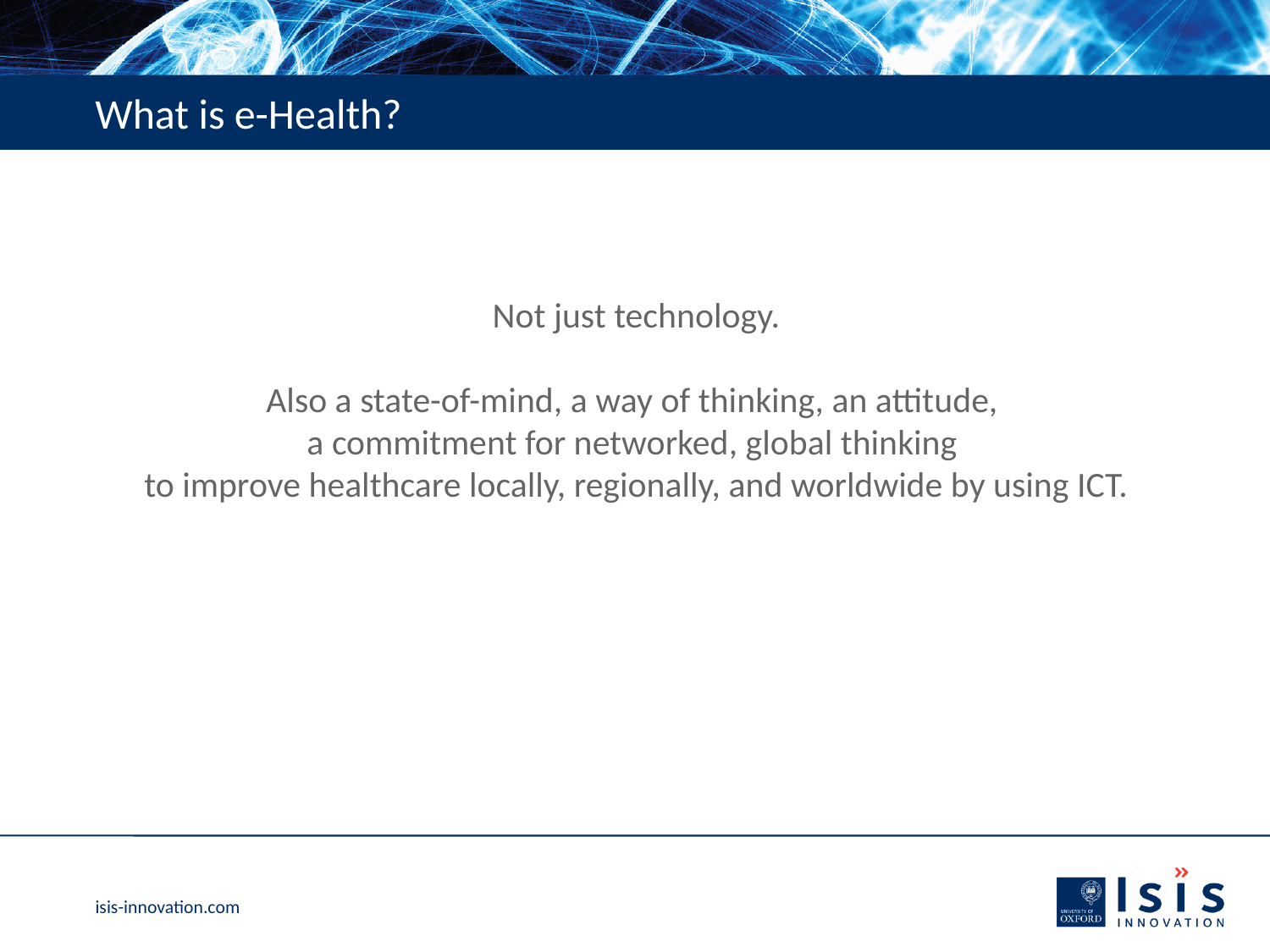

# What is e-Health?
Not just technology.

Also a state-of-mind, a way of thinking, an attitude,
a commitment for networked, global thinking
to improve healthcare locally, regionally, and worldwide by using ICT.